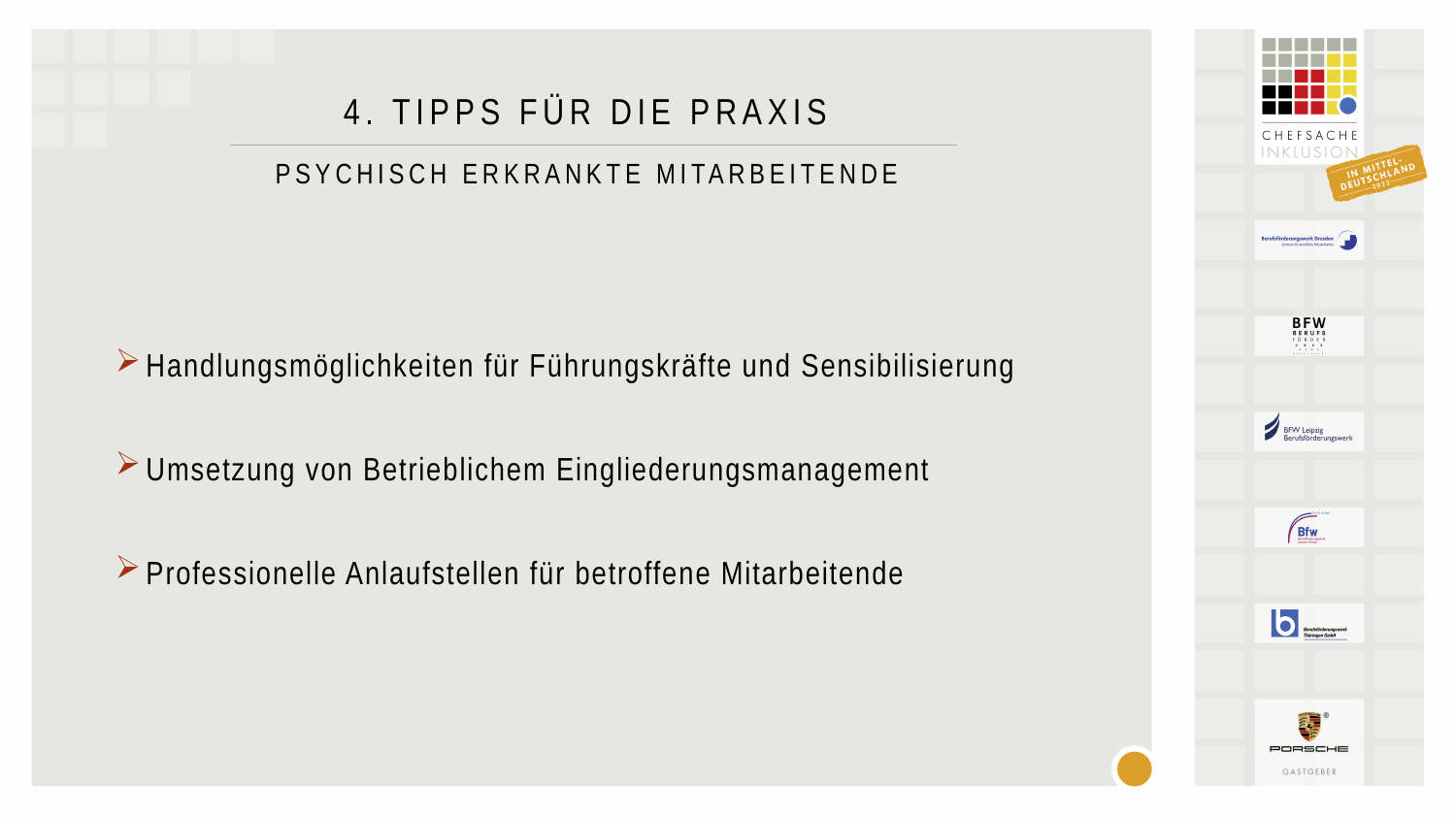

4. Tipps für die Praxis
Psychisch Erkrankte Mitarbeitende
Handlungsmöglichkeiten für Führungskräfte und Sensibilisierung
Umsetzung von Betrieblichem Eingliederungsmanagement
Professionelle Anlaufstellen für betroffene Mitarbeitende